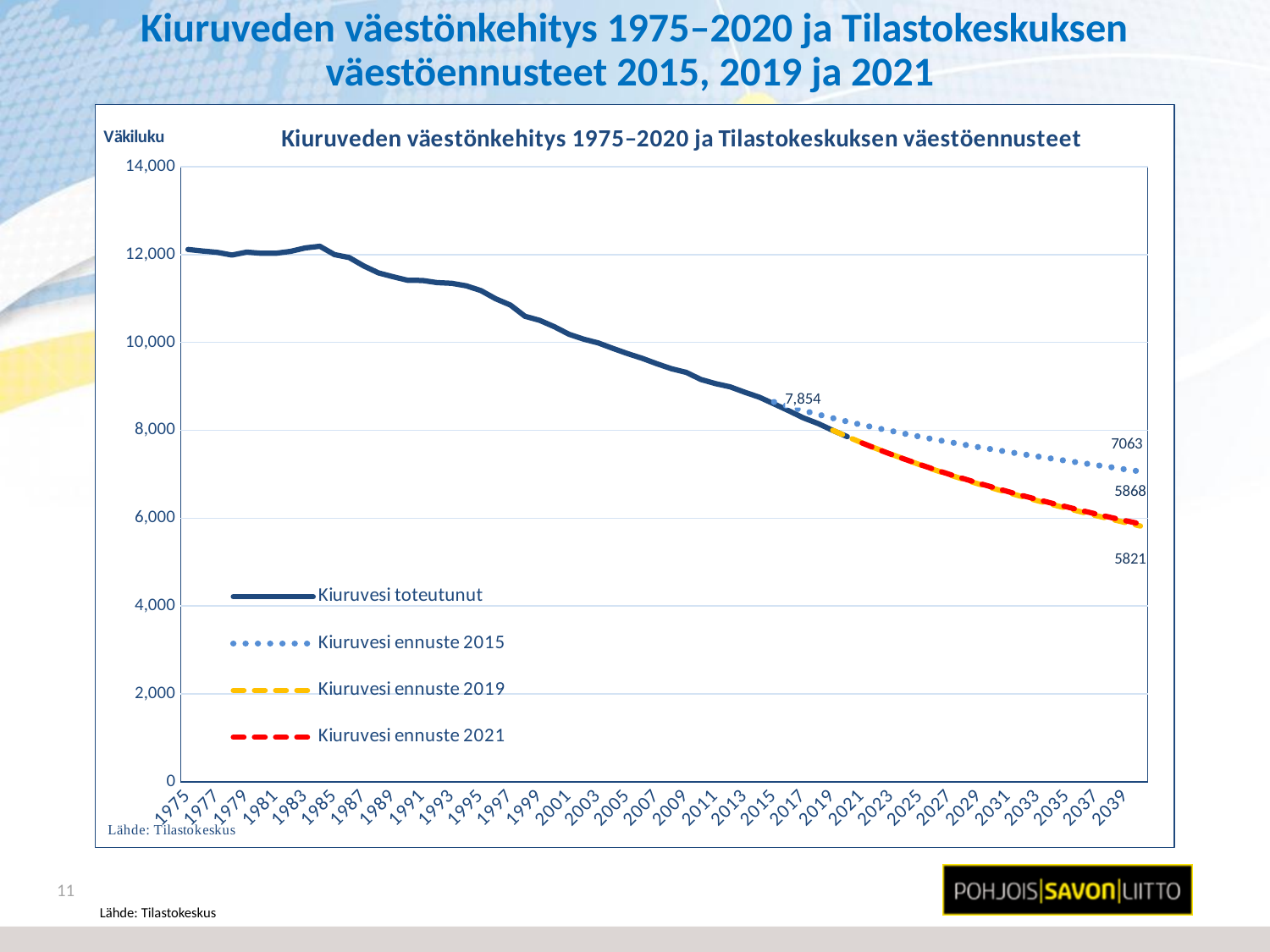

# Kiuruveden väestönkehitys 1975–2020 ja Tilastokeskuksen väestöennusteet 2015, 2019 ja 2021

### Chart: Kiuruveden väestönkehitys 1975–2020 ja Tilastokeskuksen väestöennusteet

| Category | Kiuruvesi toteutunut | Kiuruvesi ennuste 2015 | Kiuruvesi ennuste 2019 | Kiuruvesi ennuste 2021 |
|---|---|---|---|---|
| 1975 | 12117.0 | None | None | None |
| 1976 | 12081.0 | None | None | None |
| 1977 | 12051.0 | None | None | None |
| 1978 | 11989.0 | None | None | None |
| 1979 | 12056.0 | None | None | None |
| 1980 | 12030.0 | None | None | None |
| 1981 | 12030.0 | None | None | None |
| 1982 | 12073.0 | None | None | None |
| 1983 | 12152.0 | None | None | None |
| 1984 | 12189.0 | None | None | None |
| 1985 | 12000.0 | None | None | None |
| 1986 | 11932.0 | None | None | None |
| 1987 | 11741.0 | None | None | None |
| 1988 | 11583.0 | None | None | None |
| 1989 | 11495.0 | None | None | None |
| 1990 | 11415.0 | None | None | None |
| 1991 | 11411.0 | None | None | None |
| 1992 | 11363.0 | None | None | None |
| 1993 | 11345.0 | None | None | None |
| 1994 | 11288.0 | None | None | None |
| 1995 | 11179.0 | None | None | None |
| 1996 | 10993.0 | None | None | None |
| 1997 | 10851.0 | None | None | None |
| 1998 | 10595.0 | None | None | None |
| 1999 | 10503.0 | None | None | None |
| 2000 | 10358.0 | None | None | None |
| 2001 | 10187.0 | None | None | None |
| 2002 | 10074.0 | None | None | None |
| 2003 | 9988.0 | None | None | None |
| 2004 | 9864.0 | None | None | None |
| 2005 | 9745.0 | None | None | None |
| 2006 | 9639.0 | None | None | None |
| 2007 | 9515.0 | None | None | None |
| 2008 | 9400.0 | None | None | None |
| 2009 | 9318.0 | None | None | None |
| 2010 | 9157.0 | None | None | None |
| 2011 | 9063.0 | None | None | None |
| 2012 | 8989.0 | None | None | None |
| 2013 | 8866.0 | None | None | None |
| 2014 | 8752.0 | None | None | None |
| 2015 | 8600.0 | 8644.0 | None | None |
| 2016 | 8444.0 | 8543.0 | None | None |
| 2017 | 8283.0 | 8449.0 | None | None |
| 2018 | 8153.0 | 8361.0 | None | None |
| 2019 | 7998.0 | 8277.0 | 8000.0 | None |
| 2020 | 7854.0 | 8197.0 | 7854.0 | None |
| 2021 | None | 8123.0 | 7714.0 | 7711.0 |
| 2022 | None | 8051.0 | 7581.0 | 7578.0 |
| 2023 | None | 7984.0 | 7454.0 | 7450.0 |
| 2024 | None | 7916.0 | 7331.0 | 7331.0 |
| 2025 | None | 7851.0 | 7210.0 | 7215.0 |
| 2026 | None | 7787.0 | 7094.0 | 7102.0 |
| 2027 | None | 7730.0 | 6983.0 | 6994.0 |
| 2028 | None | 7671.0 | 6875.0 | 6891.0 |
| 2029 | None | 7614.0 | 6772.0 | 6790.0 |
| 2030 | None | 7559.0 | 6673.0 | 6695.0 |
| 2031 | None | 7506.0 | 6577.0 | 6601.0 |
| 2032 | None | 7453.0 | 6484.0 | 6509.0 |
| 2033 | None | 7403.0 | 6394.0 | 6423.0 |
| 2034 | None | 7353.0 | 6307.0 | 6336.0 |
| 2035 | None | 7303.0 | 6222.0 | 6253.0 |
| 2036 | None | 7255.0 | 6139.0 | 6171.0 |
| 2037 | None | 7207.0 | 6055.0 | 6092.0 |
| 2038 | None | 7159.0 | 5976.0 | 6014.0 |
| 2039 | None | 7109.0 | 5898.0 | 5941.0 |
| 2040 | None | 7063.0 | 5821.0 | 5868.0 |
11
Lähde: Tilastokeskus